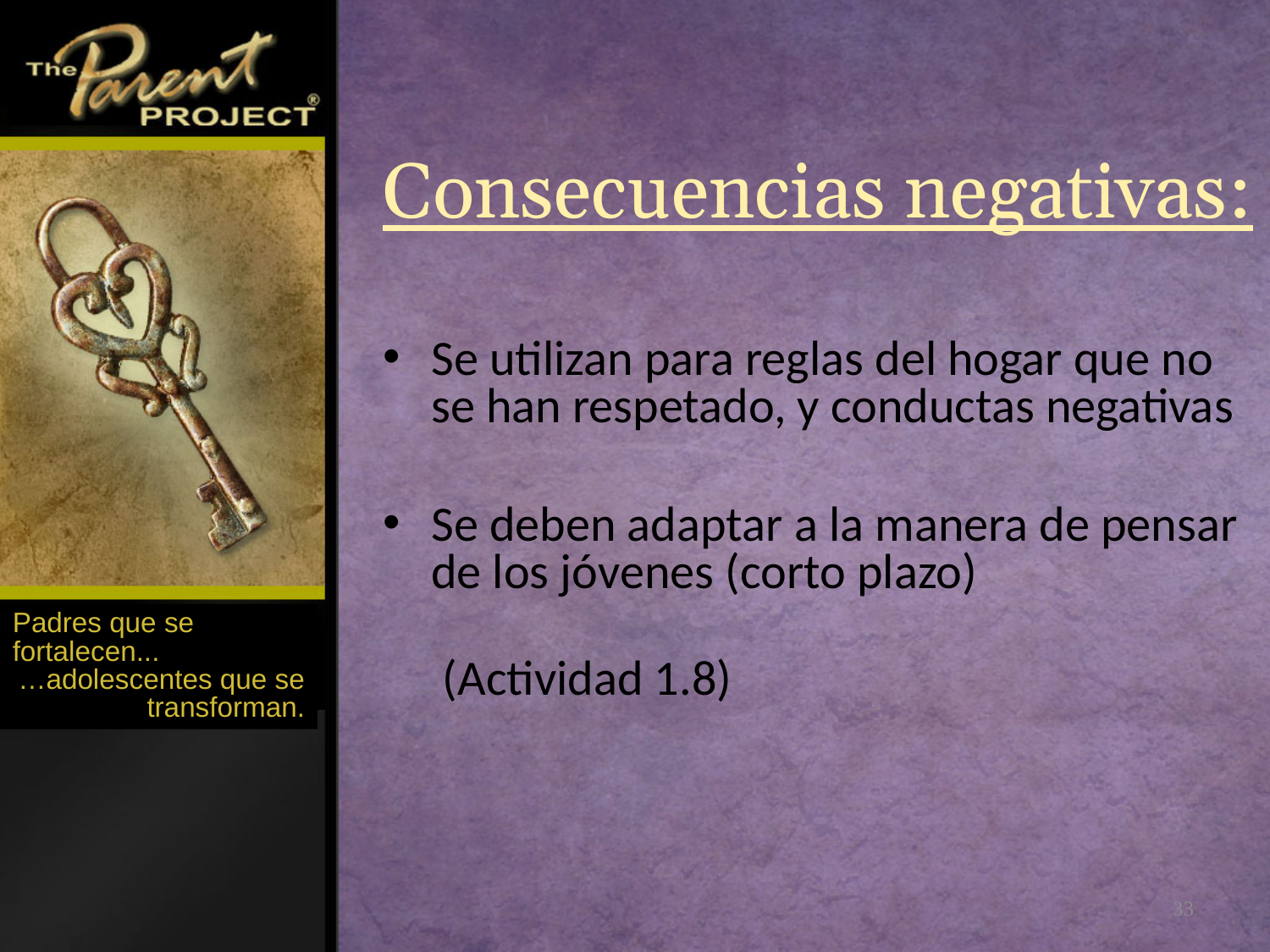

Consecuencias negativas:

Se utilizan para reglas del hogar que no
se han respetado, y conductas negativas

Se deben adaptar a la manera de pensar de los jóvenes (corto plazo)
 (Actividad 1.8)
Padres que se fortalecen...
…adolescentes que se transforman.
33